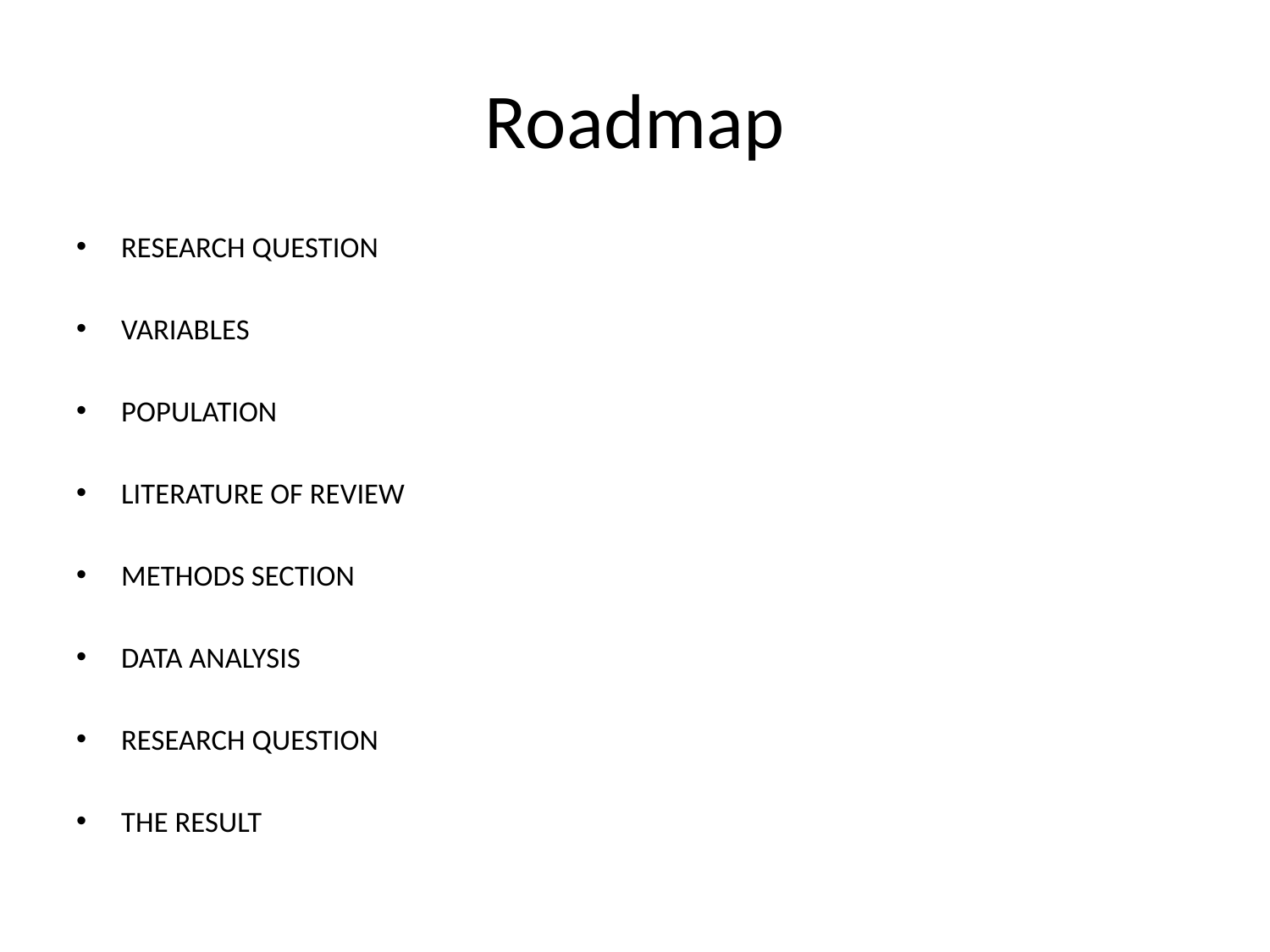

# Roadmap
RESEARCH QUESTION

VARIABLES

POPULATION

LITERATURE OF REVIEW

METHODS SECTION

DATA ANALYSIS

RESEARCH QUESTION

THE RESULT